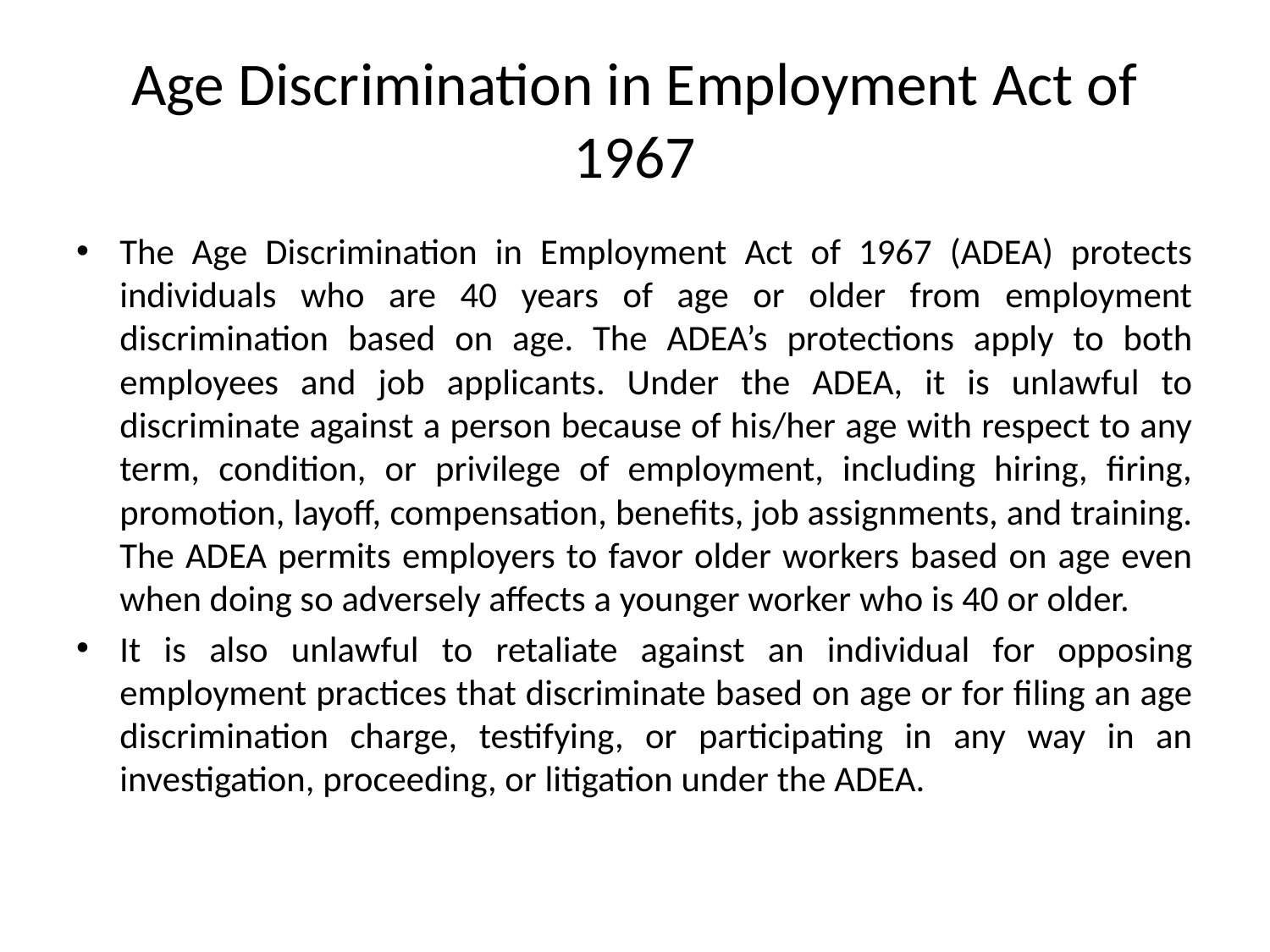

# Age Discrimination in Employment Act of 1967
The Age Discrimination in Employment Act of 1967 (ADEA) protects individuals who are 40 years of age or older from employment discrimination based on age. The ADEA’s protections apply to both employees and job applicants. Under the ADEA, it is unlawful to discriminate against a person because of his/her age with respect to any term, condition, or privilege of employment, including hiring, firing, promotion, layoff, compensation, benefits, job assignments, and training. The ADEA permits employers to favor older workers based on age even when doing so adversely affects a younger worker who is 40 or older.
It is also unlawful to retaliate against an individual for opposing employment practices that discriminate based on age or for filing an age discrimination charge, testifying, or participating in any way in an investigation, proceeding, or litigation under the ADEA.